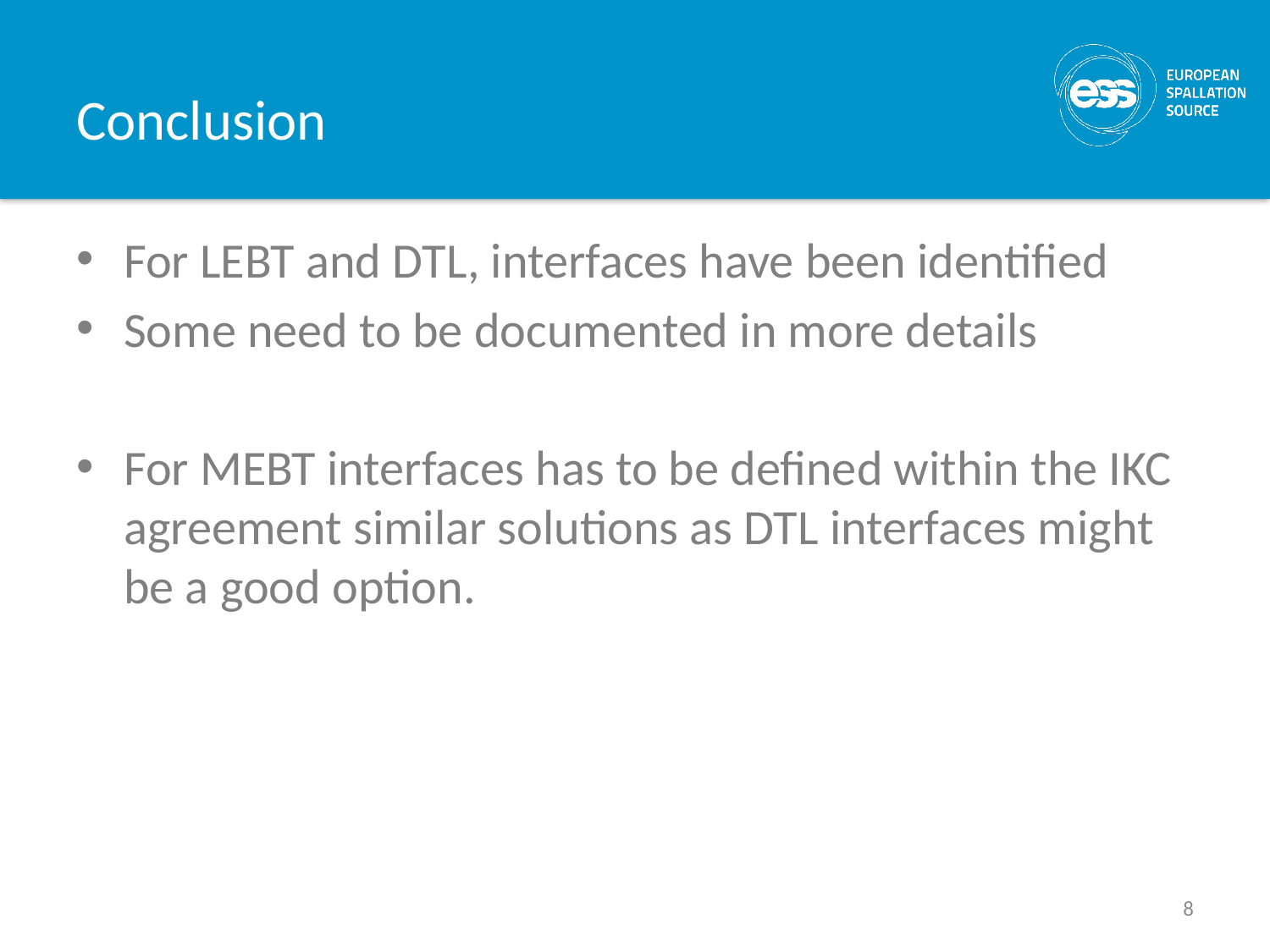

# Conclusion
For LEBT and DTL, interfaces have been identified
Some need to be documented in more details

For MEBT interfaces has to be defined within the IKC agreement similar solutions as DTL interfaces might be a good option.
8